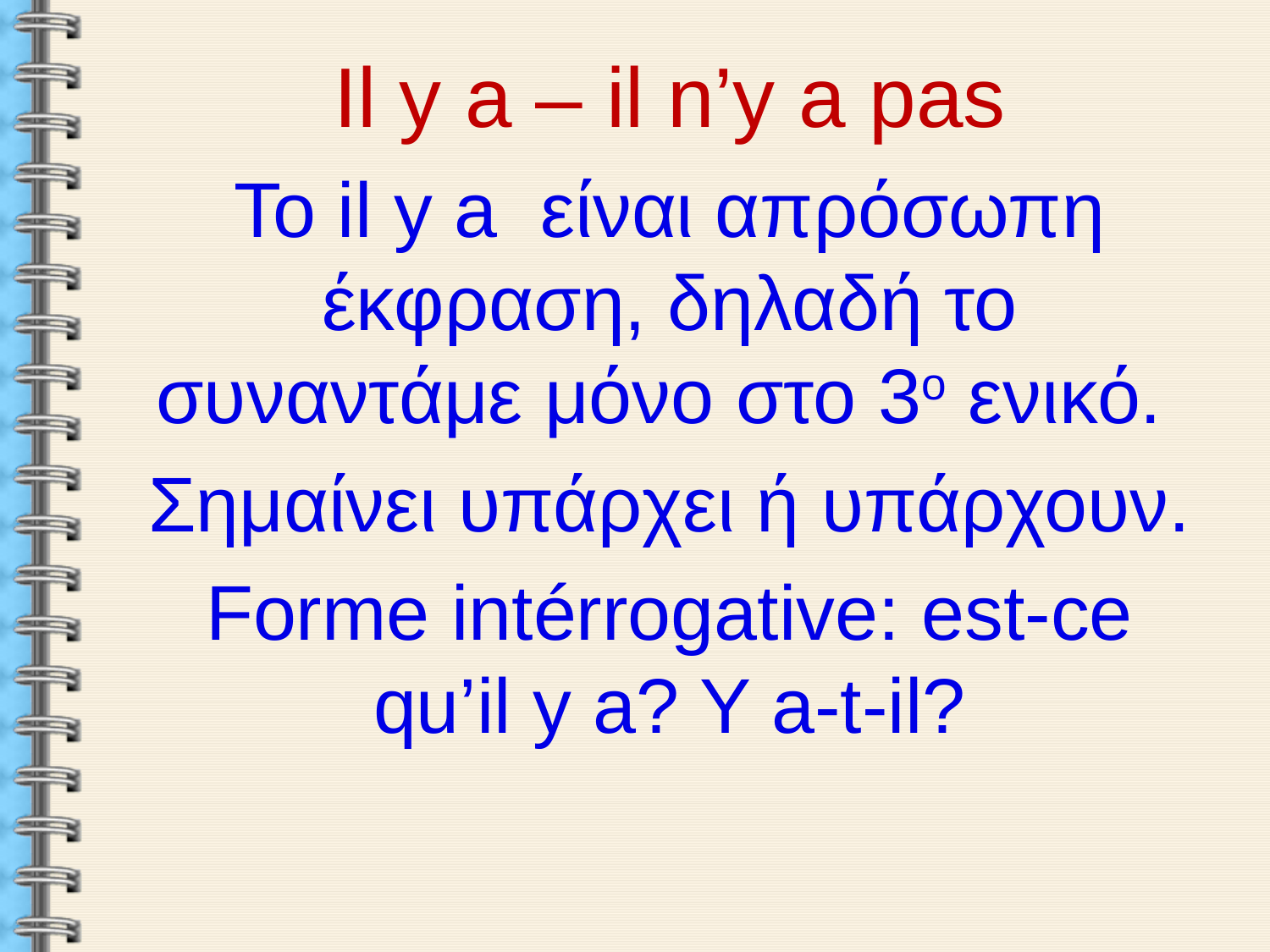

Il y a – il n’y a pas
Το il y a  είναι απρόσωπη έκφραση, δηλαδή το συναντάμε μόνο στο 3ο ενικό.
Σημαίνει υπάρχει ή υπάρχουν.
Forme intérrogative: est-ce qu’il y a? Y a-t-il?